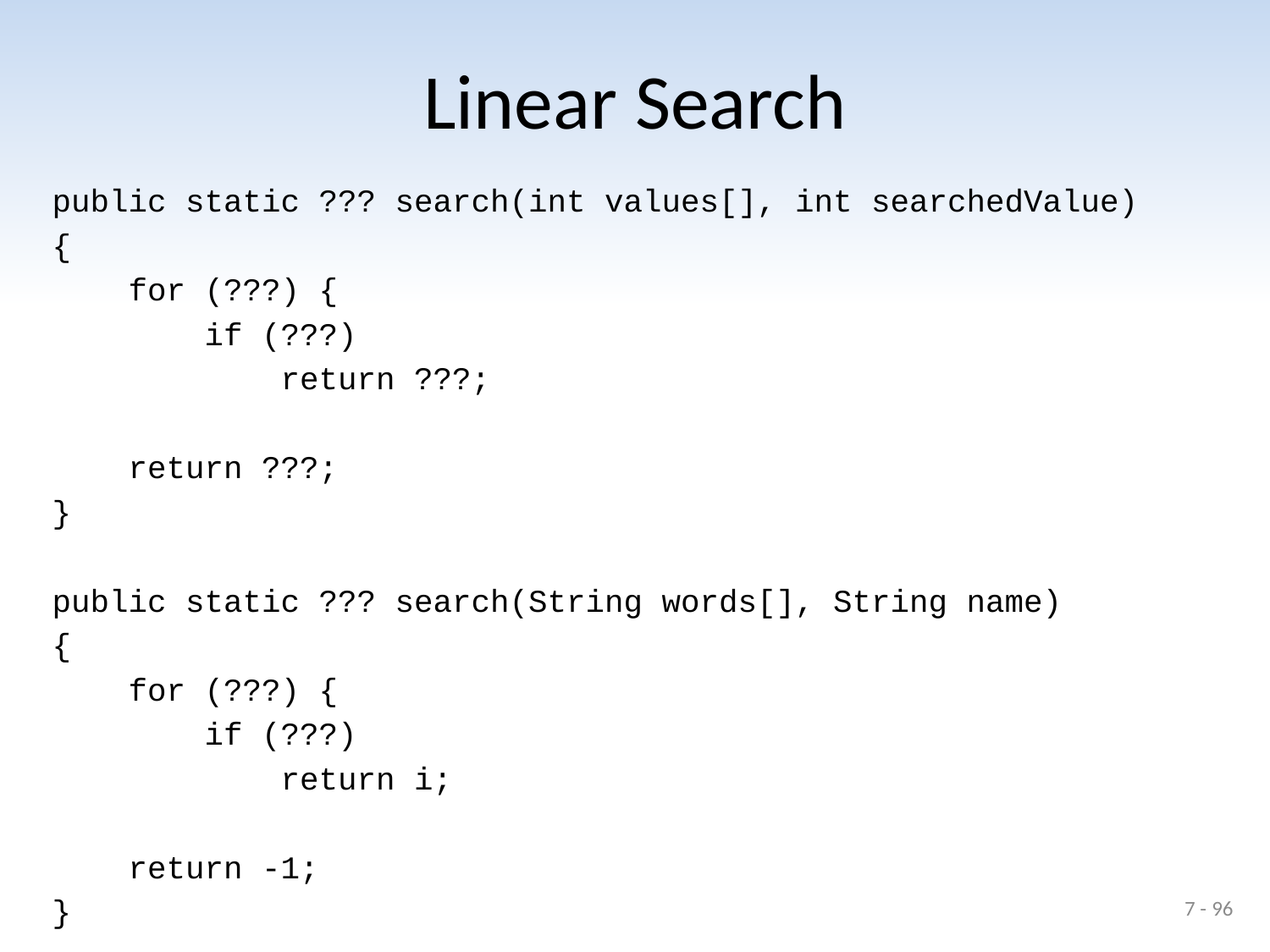

# Linear Search
public static ??? search(int values[], int searchedValue)
{
    for (???) {
        if (???)
            return ???;

    return ???;
}

public static ??? search(String words[], String name)
{
    for (???) {
        if (???)
            return i;

    return -1;
}

7 - 96